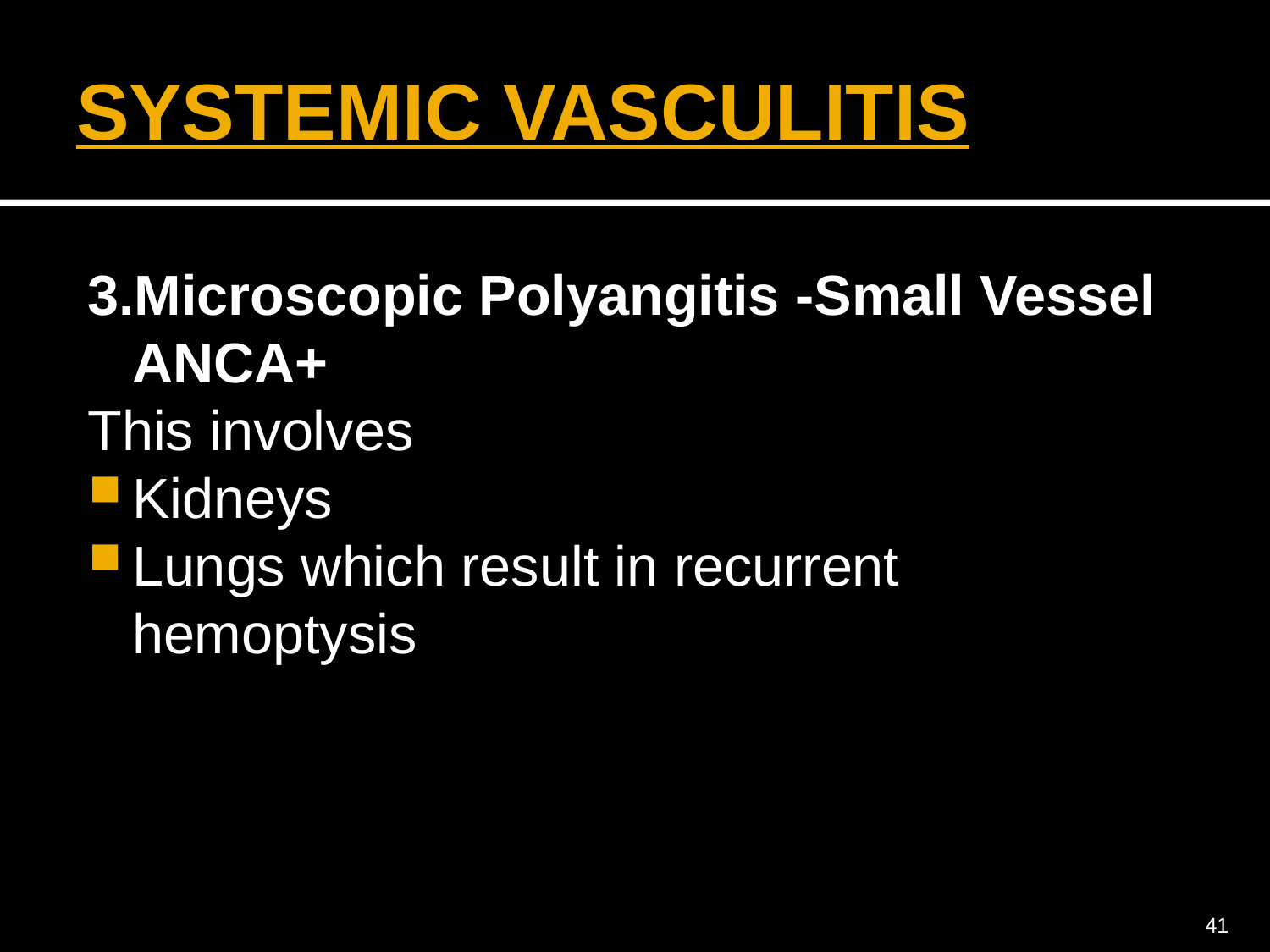

# SYSTEMIC VASCULITIS
3.Microscopic Polyangitis -Small Vessel ANCA+
This involves
Kidneys
Lungs which result in recurrent hemoptysis

41